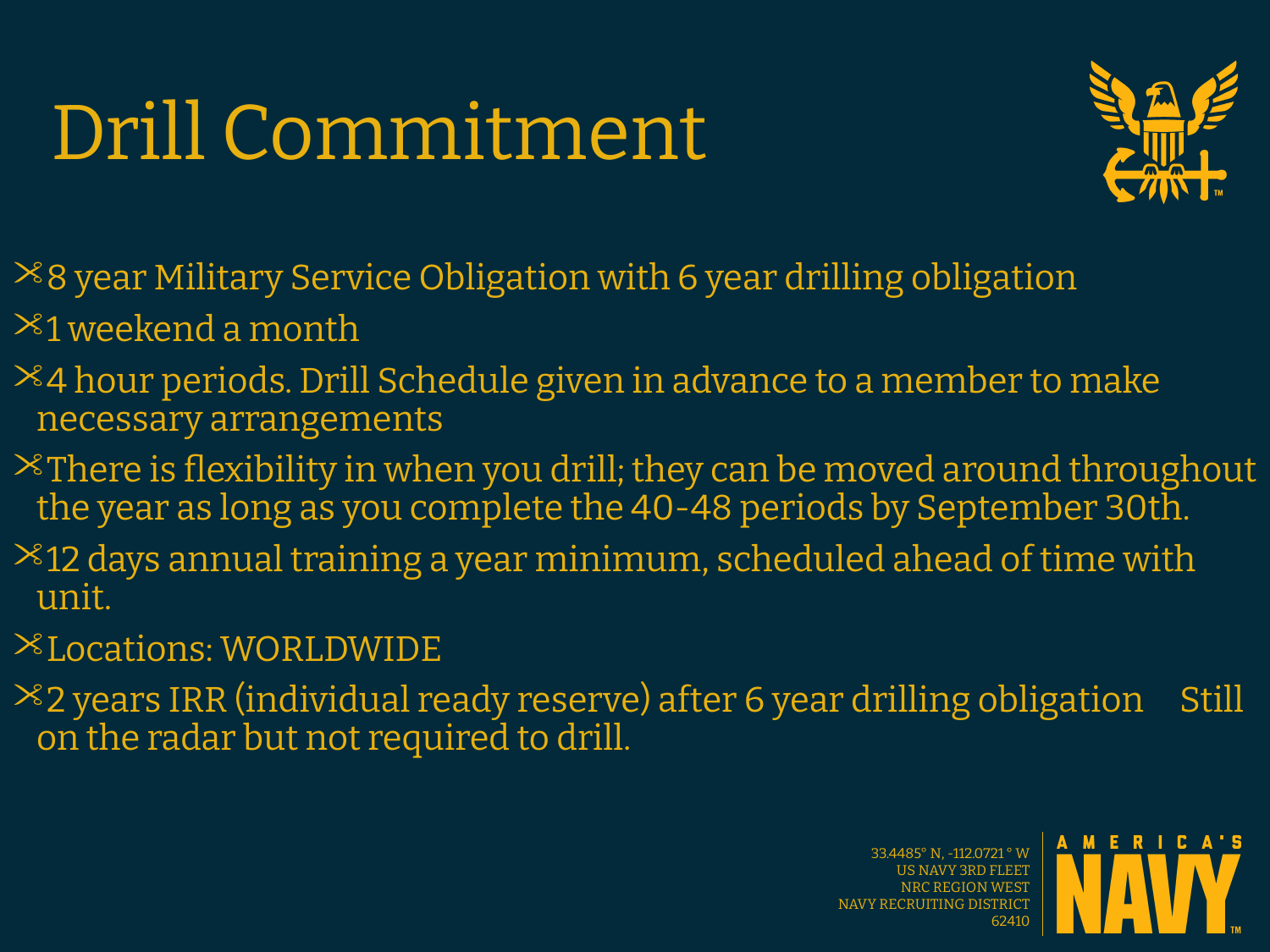

Drill Commitment
8 year Military Service Obligation with 6 year drilling obligation
1 weekend a month
4 hour periods. Drill Schedule given in advance to a member to make necessary arrangements
There is flexibility in when you drill; they can be moved around throughout the year as long as you complete the 40-48 periods by September 30th.
12 days annual training a year minimum, scheduled ahead of time with unit.
Locations: WORLDWIDE
2 years IRR (individual ready reserve) after 6 year drilling obligation	Still on the radar but not required to drill.